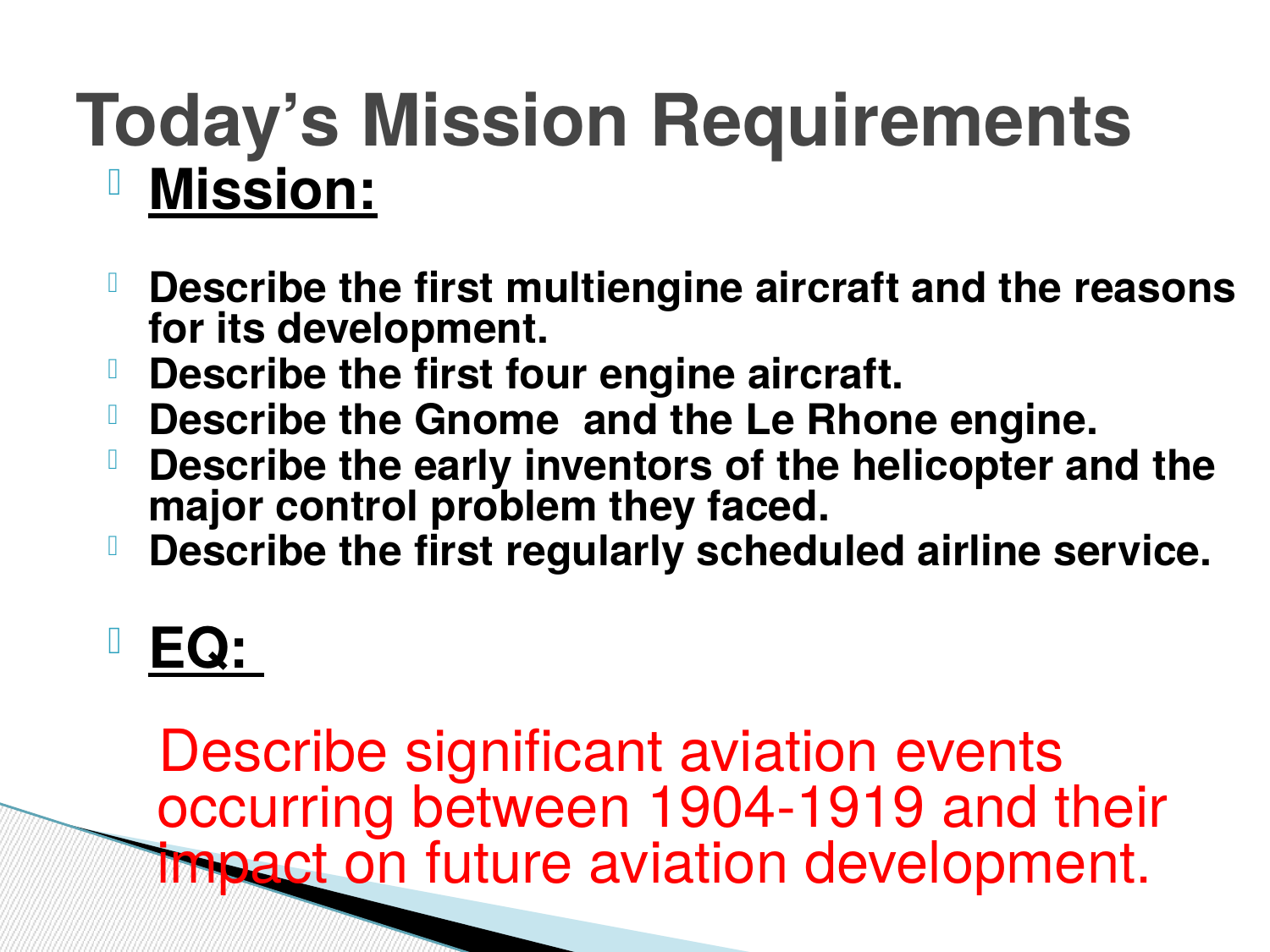

# Today’s Mission Requirements
Mission:

Describe the first multiengine aircraft and the reasons for its development.
Describe the first four engine aircraft.
Describe the Gnome  and the Le Rhone engine.
Describe the early inventors of the helicopter and the major control problem they faced.
Describe the first regularly scheduled airline service.

EQ:

  Describe significant aviation events occurring between 1904-1919 and their impact on future aviation development.